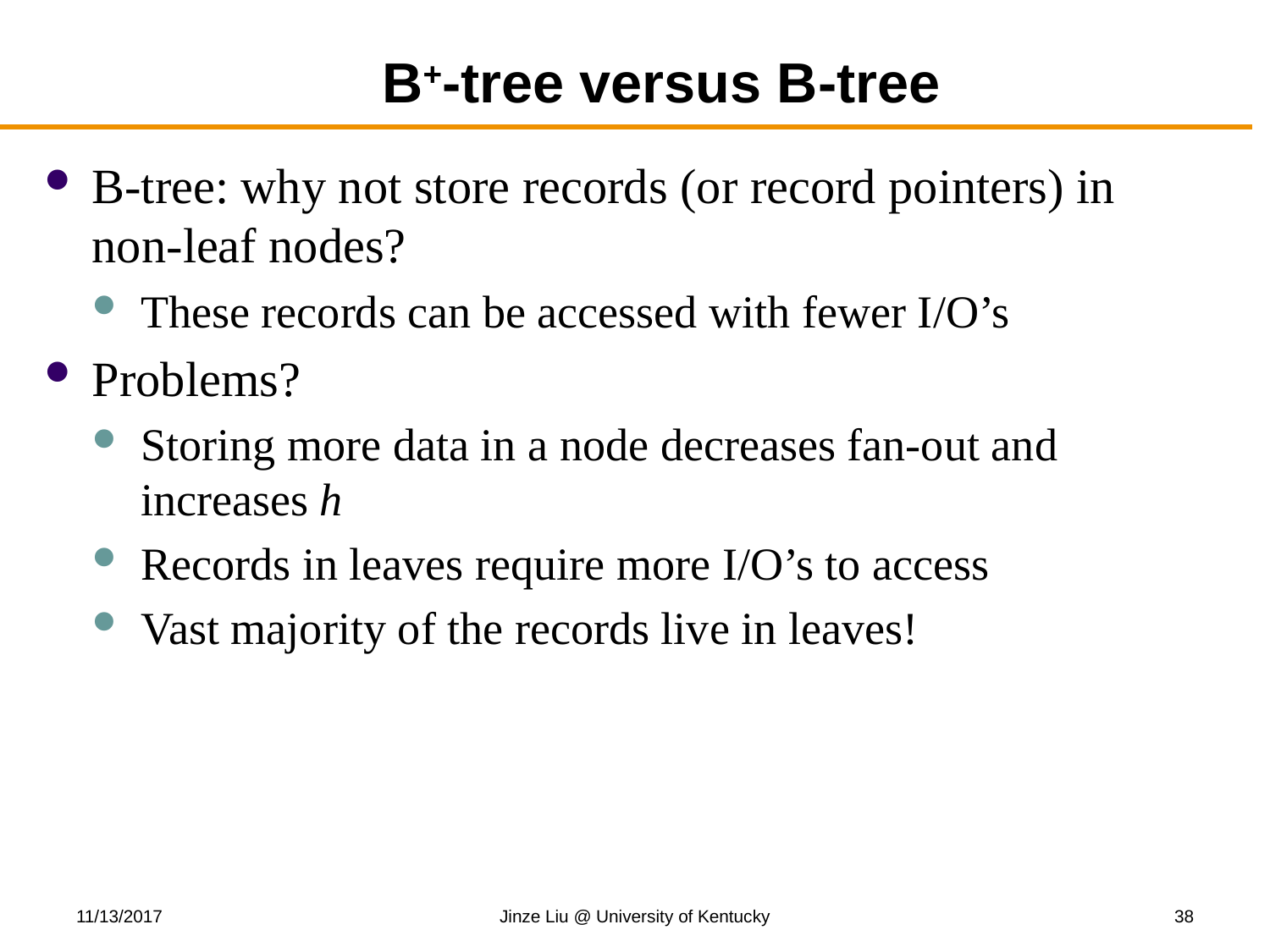

# B+-tree versus B-tree
B-tree: why not store records (or record pointers) in non-leaf nodes?
These records can be accessed with fewer I/O’s
Problems?
Storing more data in a node decreases fan-out and increases h
Records in leaves require more I/O’s to access
Vast majority of the records live in leaves!
11/13/2017
Jinze Liu @ University of Kentucky
38